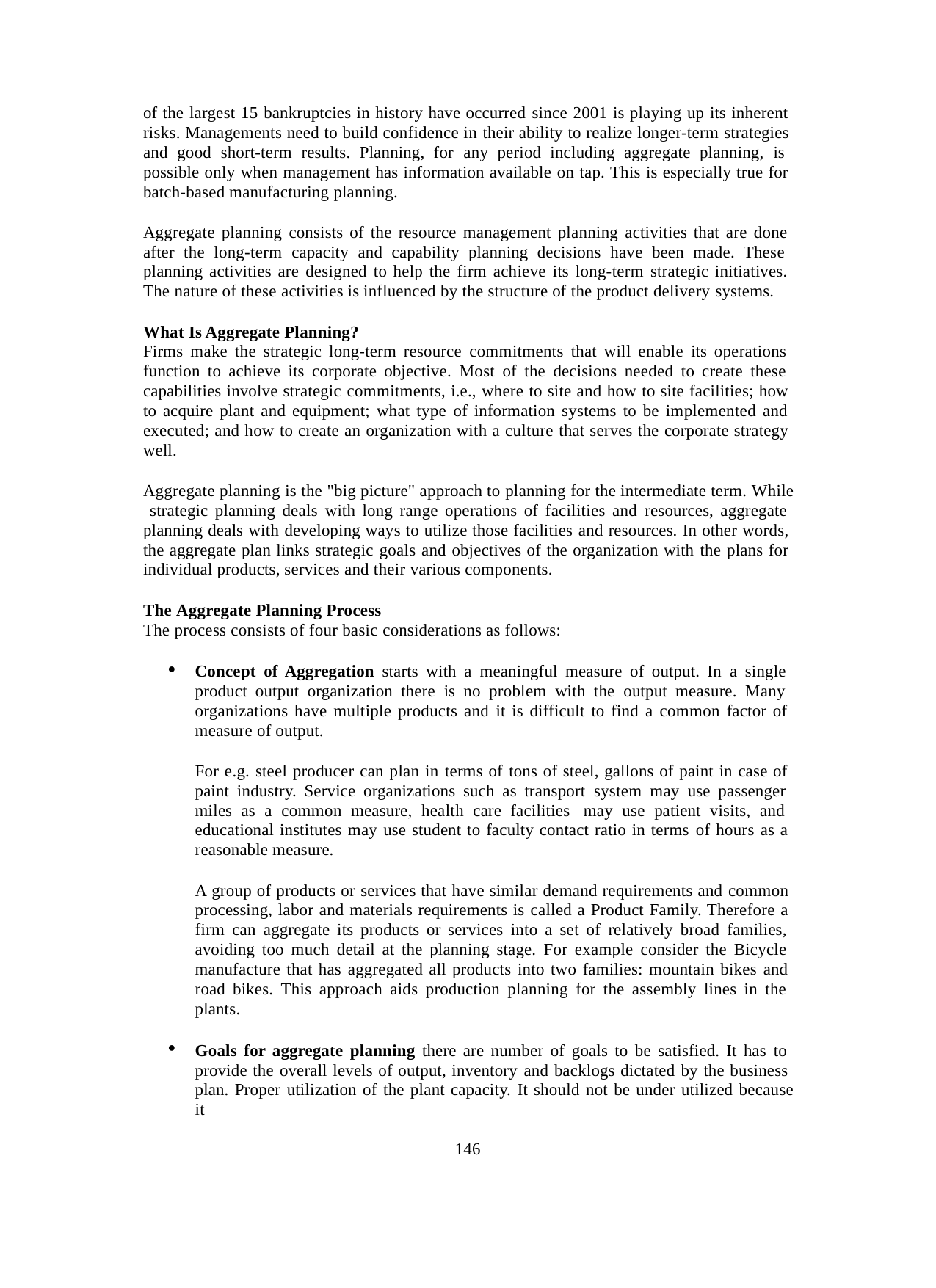

of the largest 15 bankruptcies in history have occurred since 2001 is playing up its inherent  risks. Managements need to build confidence in their ability to realize longer-term strategies  and good short-term results. Planning, for any period including aggregate planning, is  possible only when management has information available on tap. This is especially true for  batch-based manufacturing planning.

Aggregate planning consists of the resource management planning activities that are done  after the long-term capacity and capability planning decisions have been made. These  planning activities are designed to help the firm achieve its long-term strategic initiatives.  The nature of these activities is influenced by the structure of the product delivery systems.

What Is Aggregate Planning?
Firms make the strategic long-term resource commitments that will enable its operations  function to achieve its corporate objective. Most of the decisions needed to create these  capabilities involve strategic commitments, i.e., where to site and how to site facilities; how  to acquire plant and equipment; what type of information systems to be implemented and  executed; and how to create an organization with a culture that serves the corporate strategy  well.

Aggregate planning is the "big picture" approach to planning for the intermediate term. While  strategic planning deals with long range operations of facilities and resources, aggregate  planning deals with developing ways to utilize those facilities and resources. In other words,  the aggregate plan links strategic goals and objectives of the organization with the plans for  individual products, services and their various components.

The Aggregate Planning Process
The process consists of four basic considerations as follows:

Concept of Aggregation starts with a meaningful measure of output. In a single  product output organization there is no problem with the output measure. Many  organizations have multiple products and it is difficult to find a common factor of  measure of output.

For e.g. steel producer can plan in terms of tons of steel, gallons of paint in case of  paint industry. Service organizations such as transport system may use passenger  miles as a common measure, health care facilities may use patient visits, and  educational institutes may use student to faculty contact ratio in terms of hours as a  reasonable measure.

A group of products or services that have similar demand requirements and common  processing, labor and materials requirements is called a Product Family. Therefore a  firm can aggregate its products or services into a set of relatively broad families,  avoiding too much detail at the planning stage. For example consider the Bicycle  manufacture that has aggregated all products into two families: mountain bikes and  road bikes. This approach aids production planning for the assembly lines in the  plants.

Goals for aggregate planning there are number of goals to be satisfied. It has to  provide the overall levels of output, inventory and backlogs dictated by the business  plan. Proper utilization of the plant capacity. It should not be under utilized because it
146